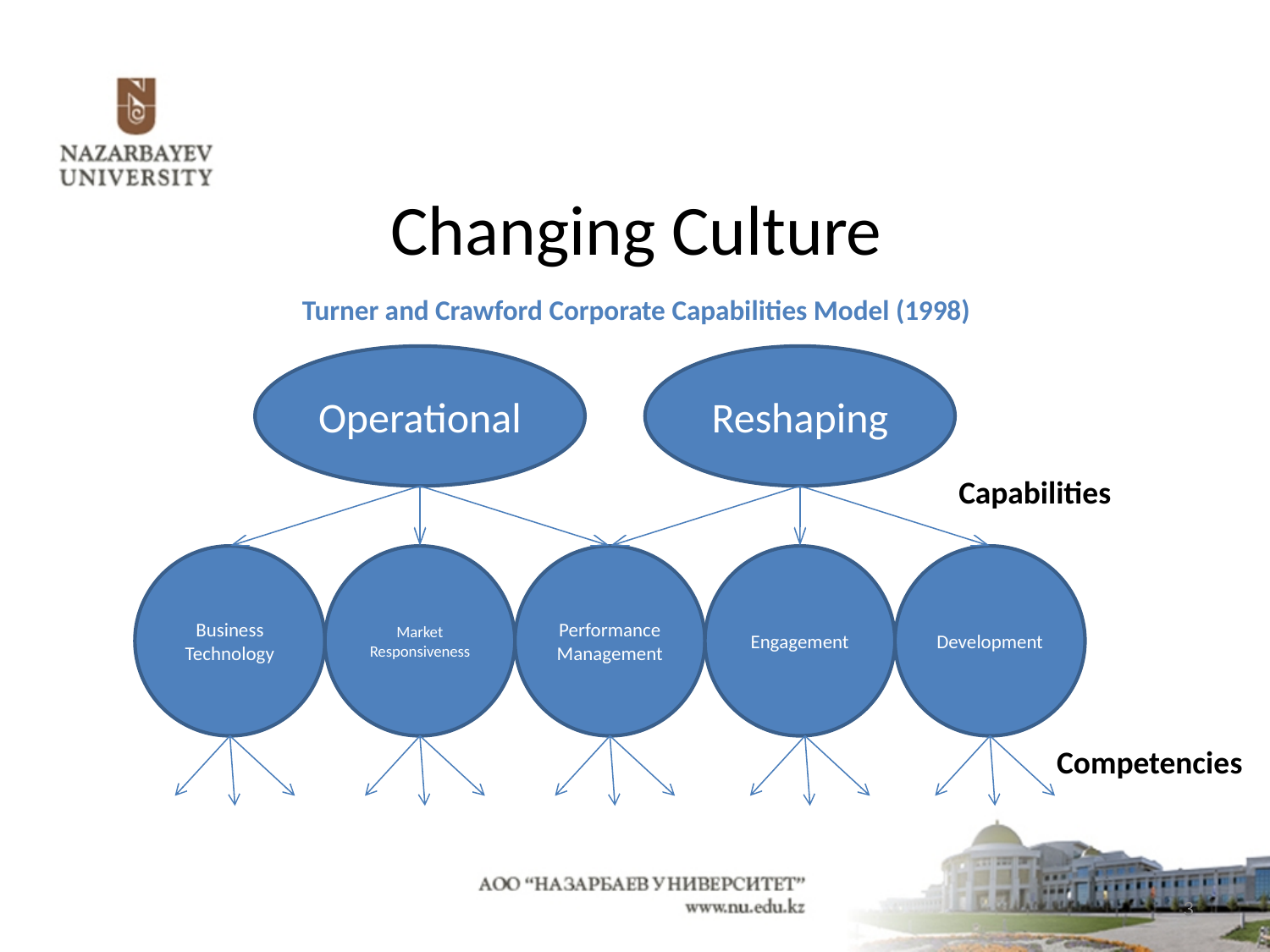

# Changing Culture
Turner and Crawford Corporate Capabilities Model (1998)
Operational
Reshaping
Capabilities
Business Technology
Market Responsiveness
Performance Management
Engagement
Development
Competencies

3